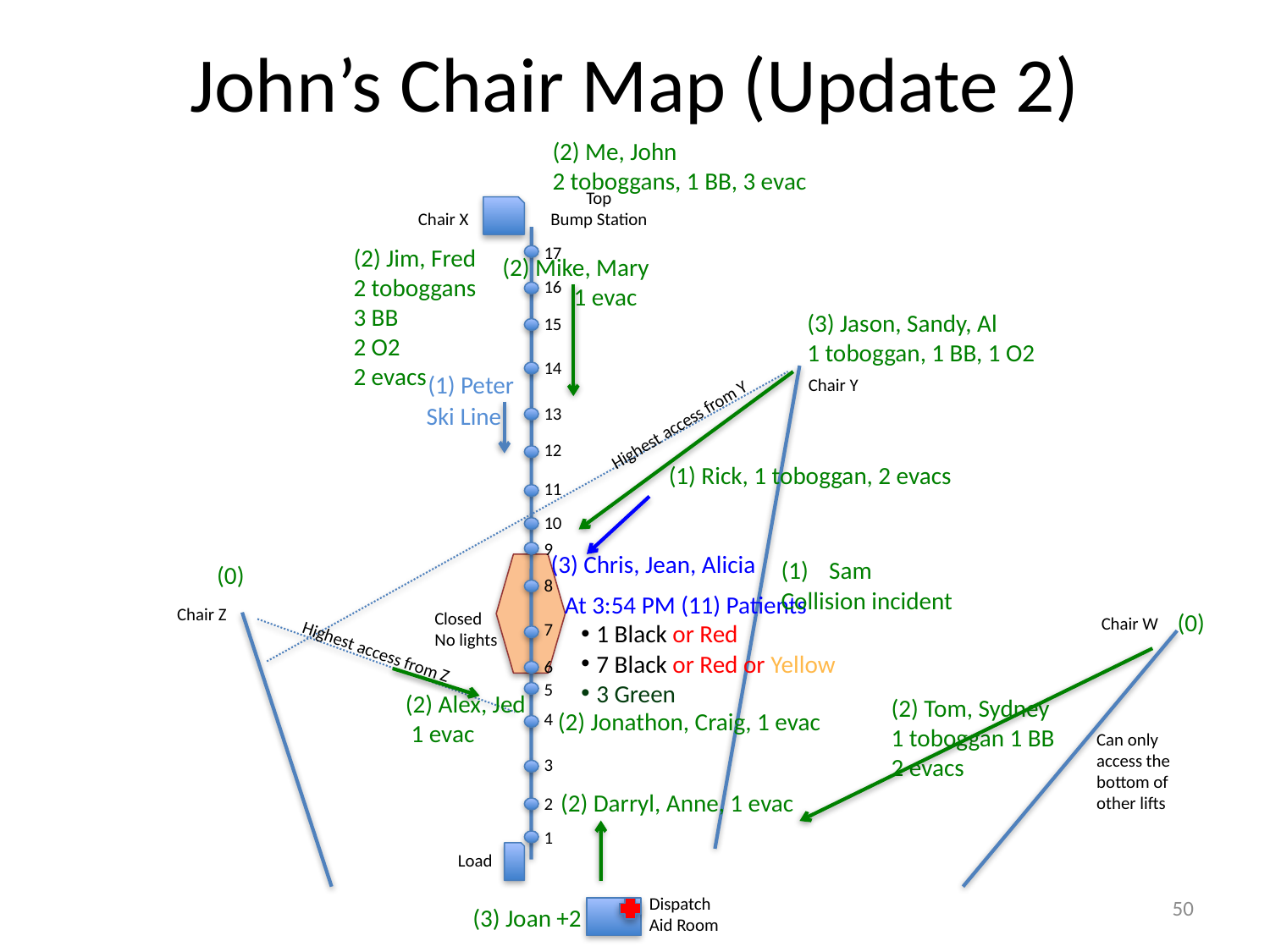

# John’s Chair Map (Update 2)
(2) Me, John
2 toboggans, 1 BB, 3 evac
Top
Bump Station

Chair X
17
(2) Jim, Fred
2 toboggans
3 BB
2 O2
2 evacs
(2) Mike, Mary
             1 evac

16

(3) Jason, Sandy, Al
1 toboggan, 1 BB, 1 O2
15

14

(1) Peter
Chair Y
Ski Line
13
Highest access from Y

12

(1) Rick, 1 toboggan, 2 evacs
11

10

9

(3) Chris, Jean, Alicia
Sam
Collision incident
(0)

8

At 3:54 PM (11) Patients
1 Black or Red
7 Black or Red or Yellow
3 Green
Chair Z
Closed
No lights
(0)
Chair W
7

Highest access from Z
6

5
(2) Alex, Jed
 1 evac

(2) Tom, Sydney
1 toboggan 1 BB
2 evacs
(2) Jonathon, Craig, 1 evac
4

Can only access the bottom of other lifts
3

(2) Darryl, Anne, 1 evac
2

1

Load

50
Dispatch
Aid Room
(3) Joan +2